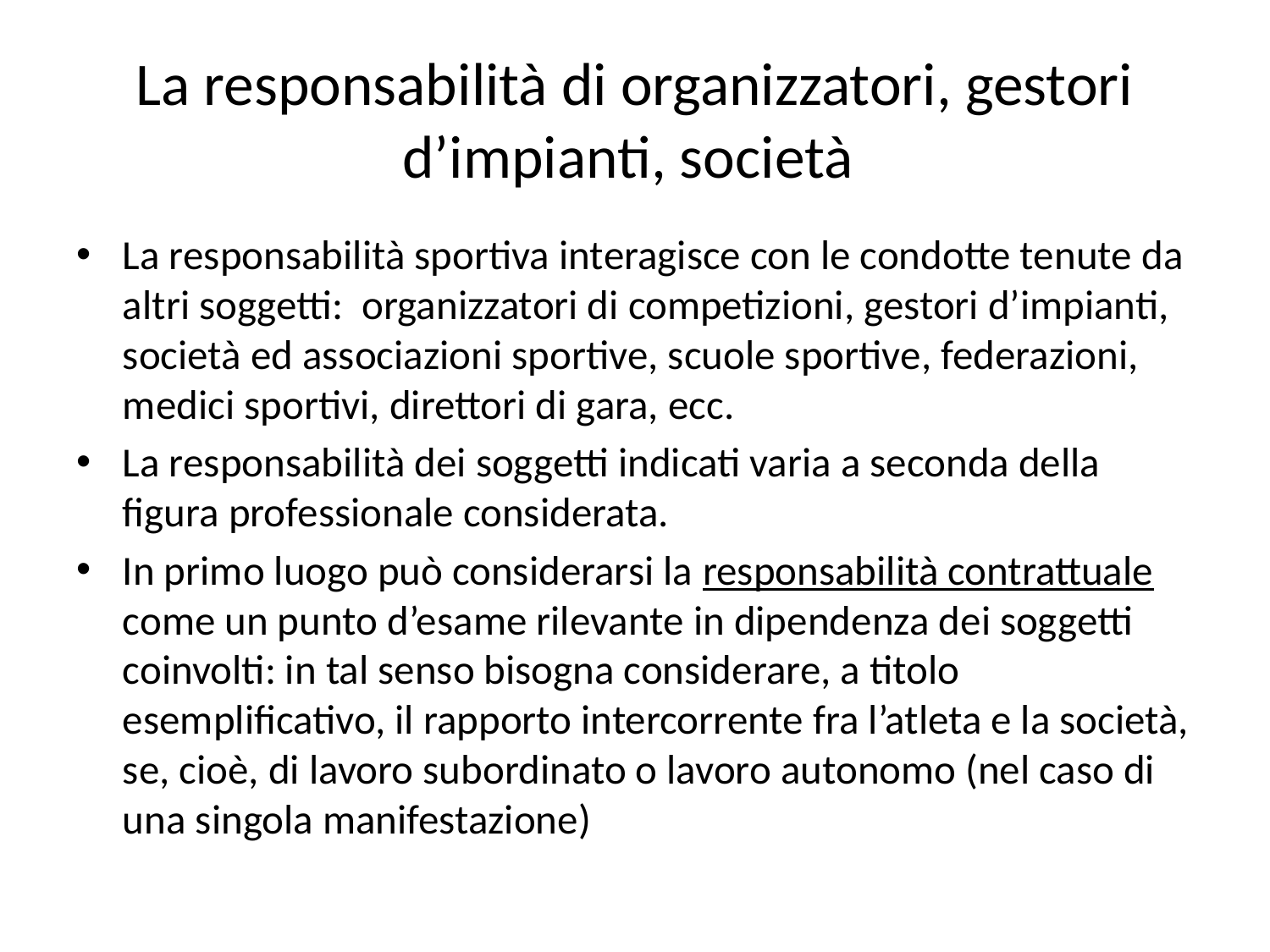

# La responsabilità di organizzatori, gestori d’impianti, società
La responsabilità sportiva interagisce con le condotte tenute da altri soggetti:  organizzatori di competizioni, gestori d’impianti, società ed associazioni sportive, scuole sportive, federazioni, medici sportivi, direttori di gara, ecc.
La responsabilità dei soggetti indicati varia a seconda della figura professionale considerata.
In primo luogo può considerarsi la responsabilità contrattuale come un punto d’esame rilevante in dipendenza dei soggetti coinvolti: in tal senso bisogna considerare, a titolo esemplificativo, il rapporto intercorrente fra l’atleta e la società, se, cioè, di lavoro subordinato o lavoro autonomo (nel caso di una singola manifestazione)